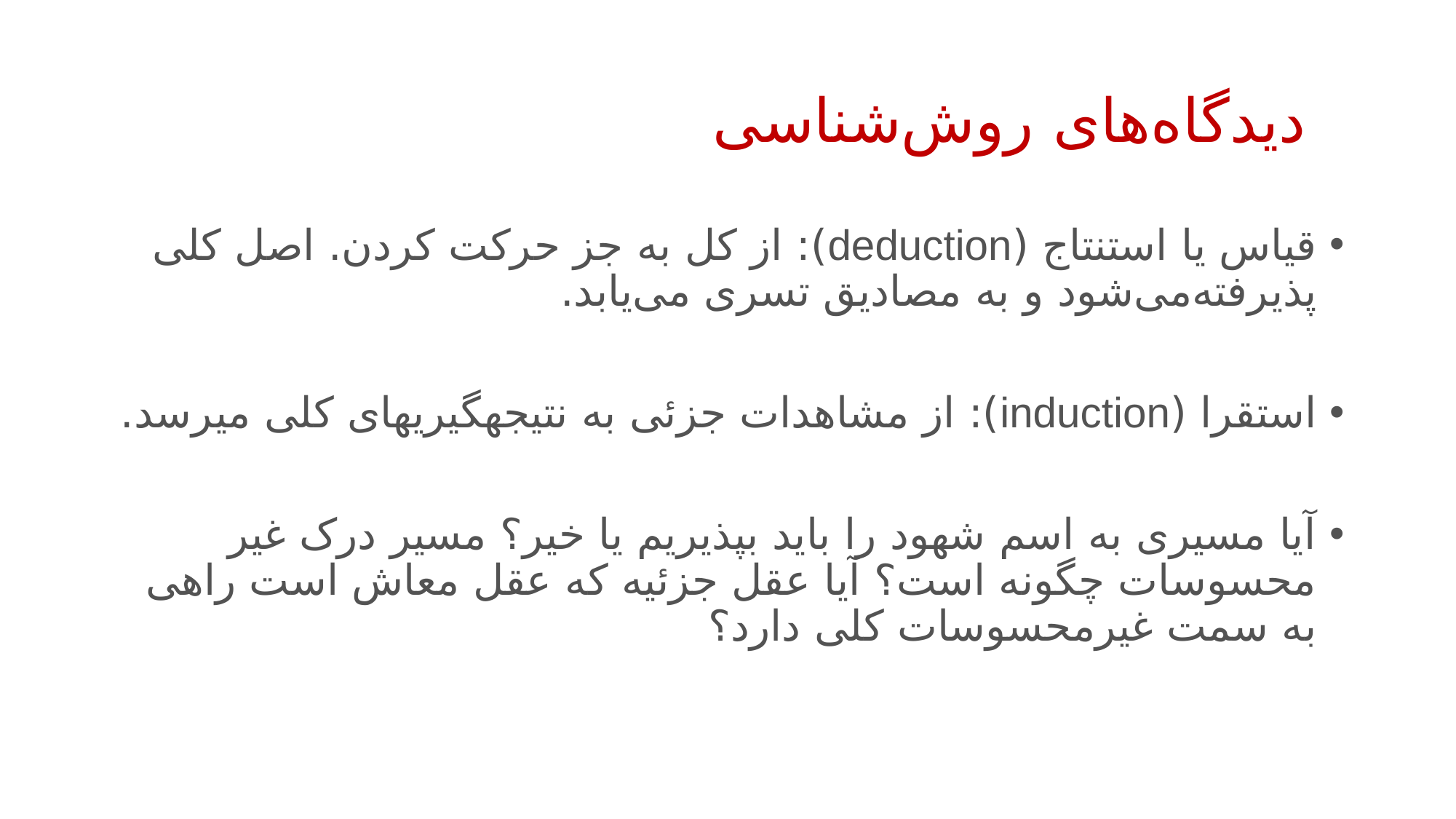

# دیدگاه‌های روش‌شناسی
قیاس یا استنتاج (deduction): از کل به جز حرکت کردن. اصل کلی پذیرفته‌می‌شود و به مصادیق تسری می‌یابد.

استقرا (induction): از مشاهدات جزئی به نتیجه‎گیریهای کلی می‎رسد.

آیا مسیری به اسم شهود را باید بپذیریم یا خیر؟ مسیر درک غیر محسوسات چگونه است؟ آیا عقل جزئیه که عقل معاش است راهی به سمت غیرمحسوسات کلی دارد؟